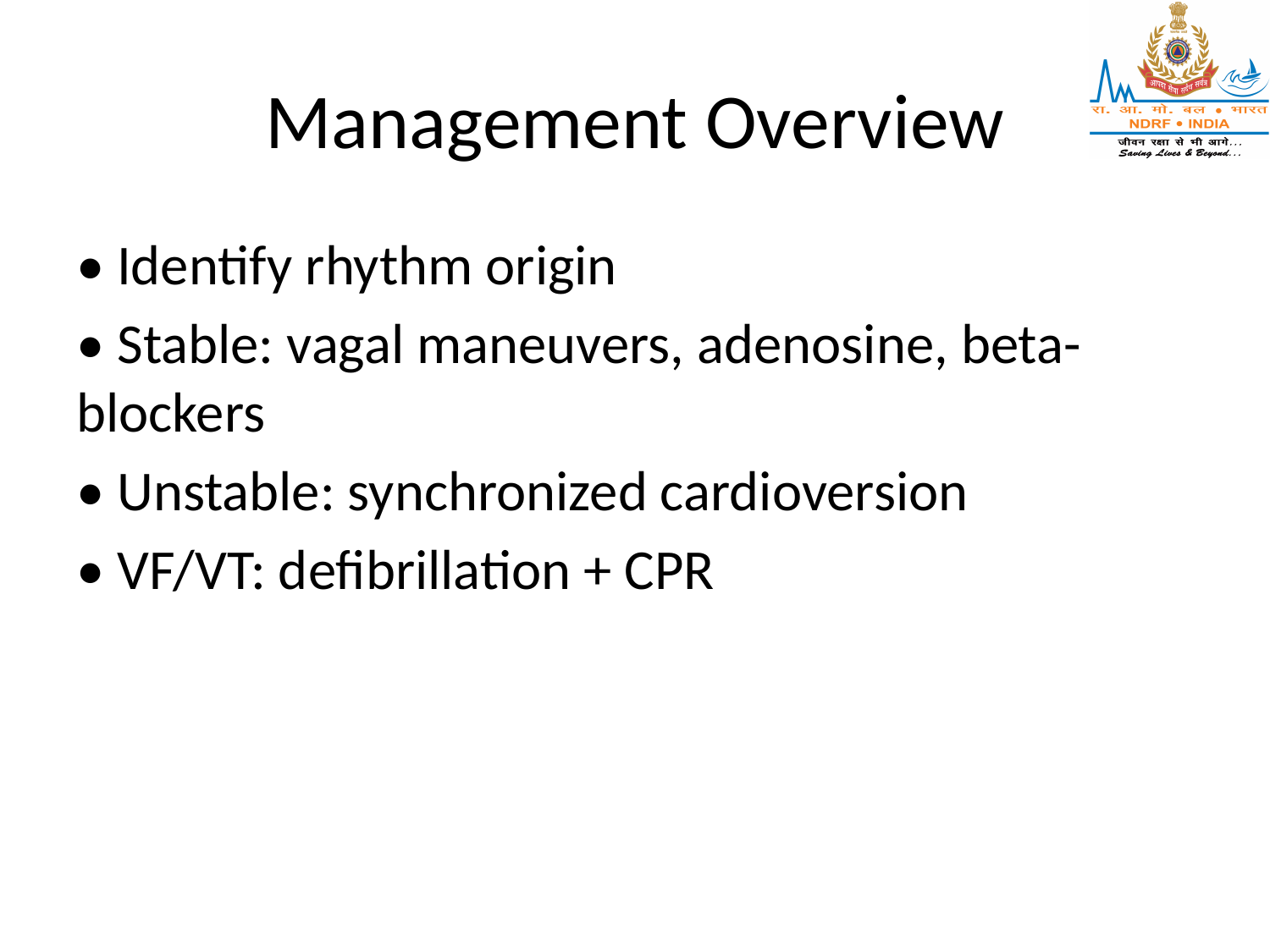

# Management Overview
• Identify rhythm origin
• Stable: vagal maneuvers, adenosine, beta-blockers
• Unstable: synchronized cardioversion
• VF/VT: defibrillation + CPR